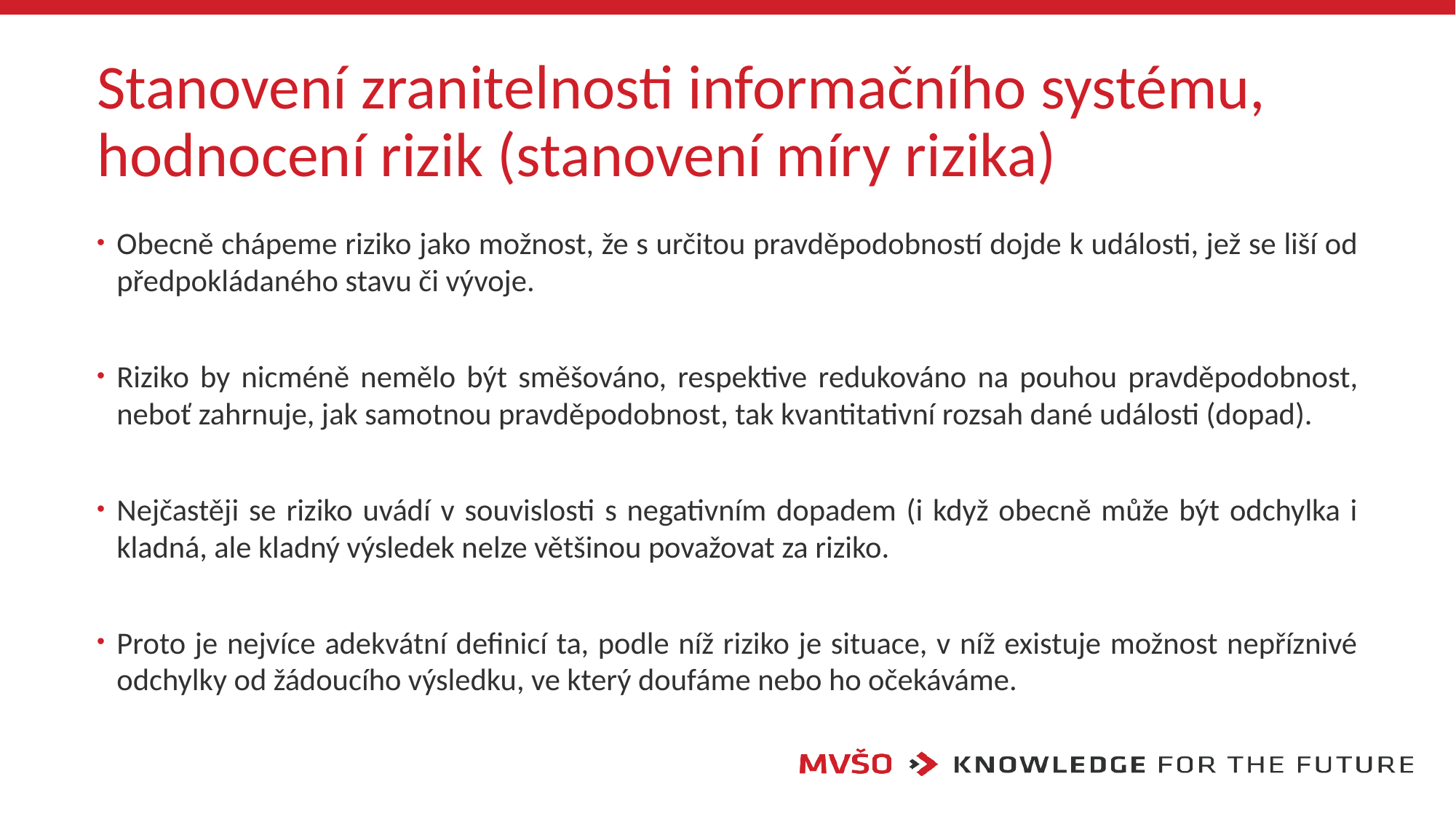

# Stanovení zranitelnosti informačního systému, hodnocení rizik (stanovení míry rizika)
Obecně chápeme riziko jako možnost, že s určitou pravděpodobností dojde k události, jež se liší od předpokládaného stavu či vývoje.

Riziko by nicméně nemělo být směšováno, respektive redukováno na pouhou pravděpodobnost, neboť zahrnuje, jak samotnou pravděpodobnost, tak kvantitativní rozsah dané události (dopad).

Nejčastěji se riziko uvádí v souvislosti s negativním dopadem (i když obecně může být odchylka i kladná, ale kladný výsledek nelze většinou považovat za riziko.

Proto je nejvíce adekvátní definicí ta, podle níž riziko je situace, v níž existuje možnost nepříznivé odchylky od žádoucího výsledku, ve který doufáme nebo ho očekáváme.